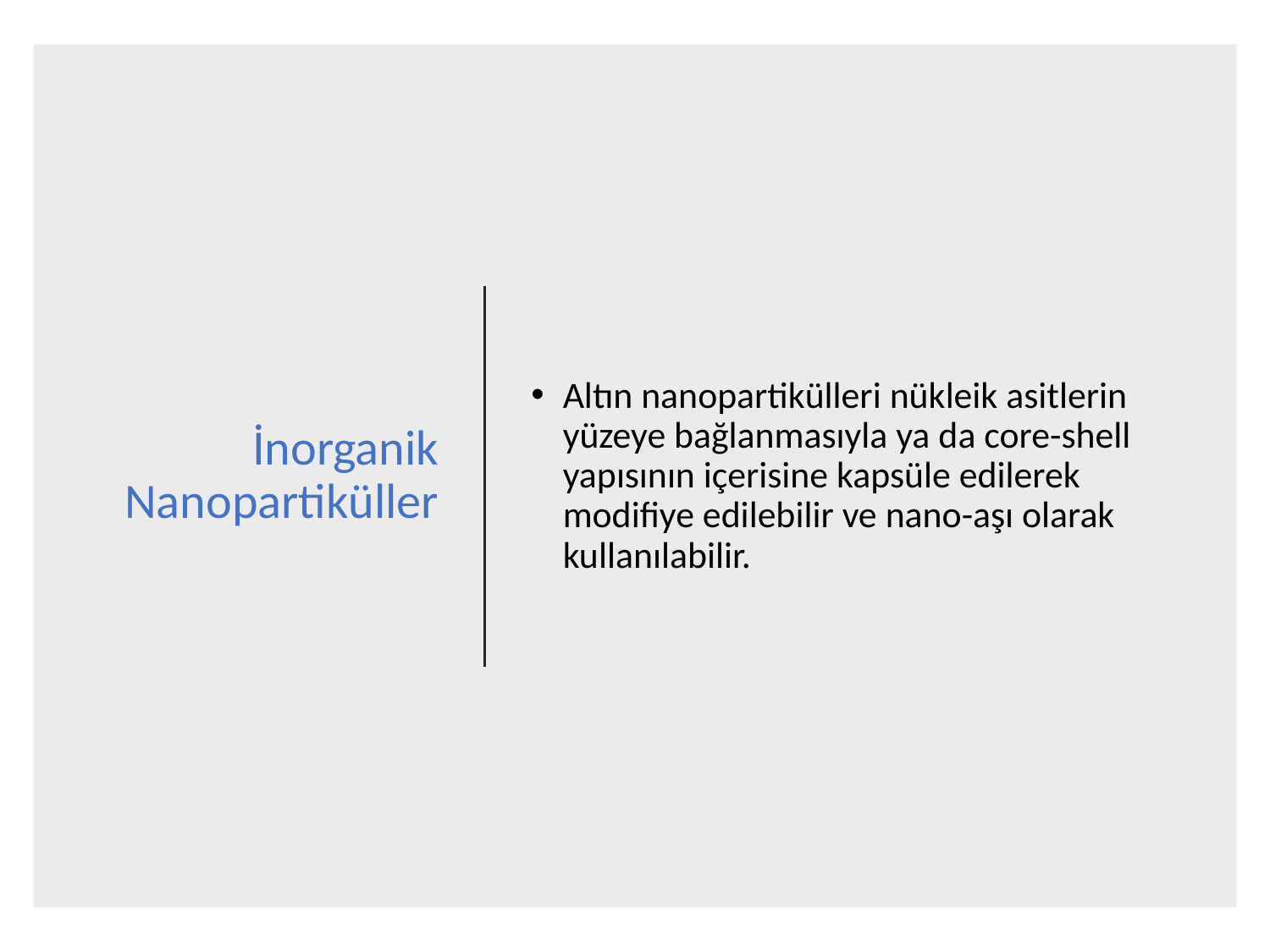

# İnorganik Nanopartiküller
Altın nanopartikülleri nükleik asitlerin yüzeye bağlanmasıyla ya da core-shell yapısının içerisine kapsüle edilerek modifiye edilebilir ve nano-aşı olarak kullanılabilir.